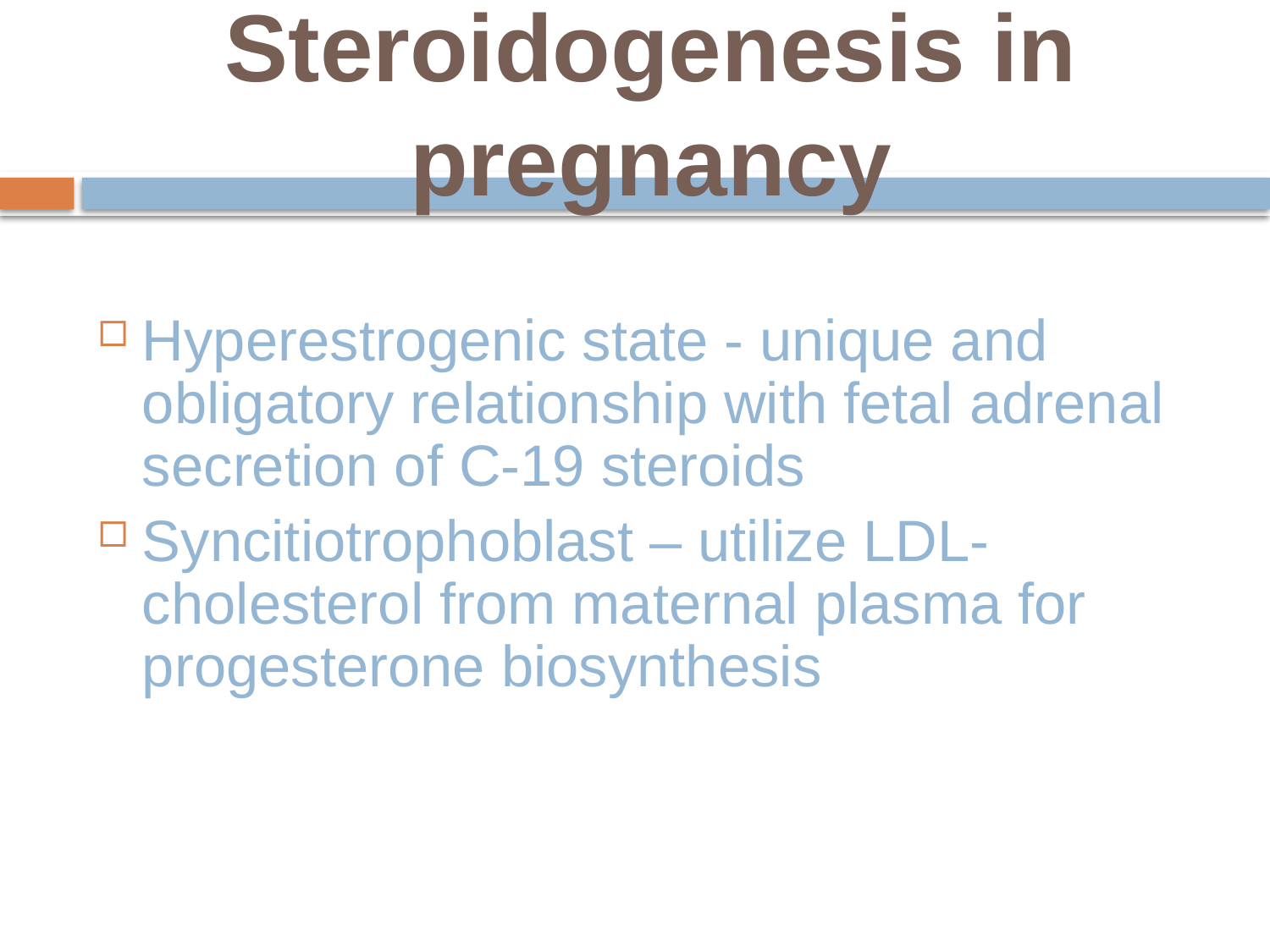

Hyperestrogenic state - unique and obligatory relationship with fetal adrenal secretion of C-19 steroids
Syncitiotrophoblast – utilize LDL-cholesterol from maternal plasma for progesterone biosynthesis
Steroidogenesis in pregnancy